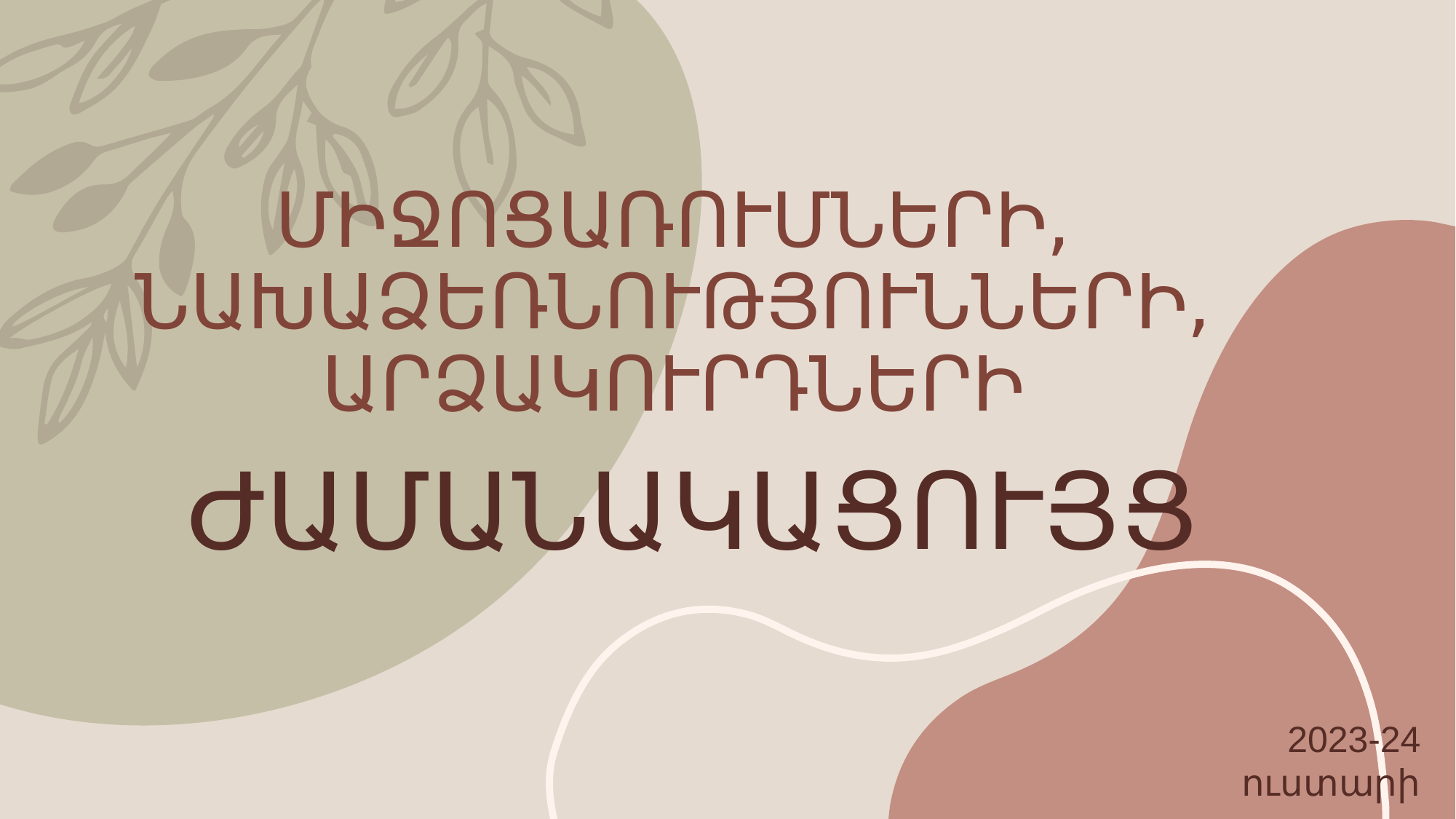

# ՄԻՋՈՑԱՌՈՒՄՆԵՐԻ, ՆԱԽԱՁԵՌՆՈՒԹՅՈՒՆՆԵՐԻ, ԱՐՁԱԿՈՒՐԴՆԵՐԻ
ԺԱՄԱՆԱԿԱՑՈՒՅՑ
2023-24 ուստարի